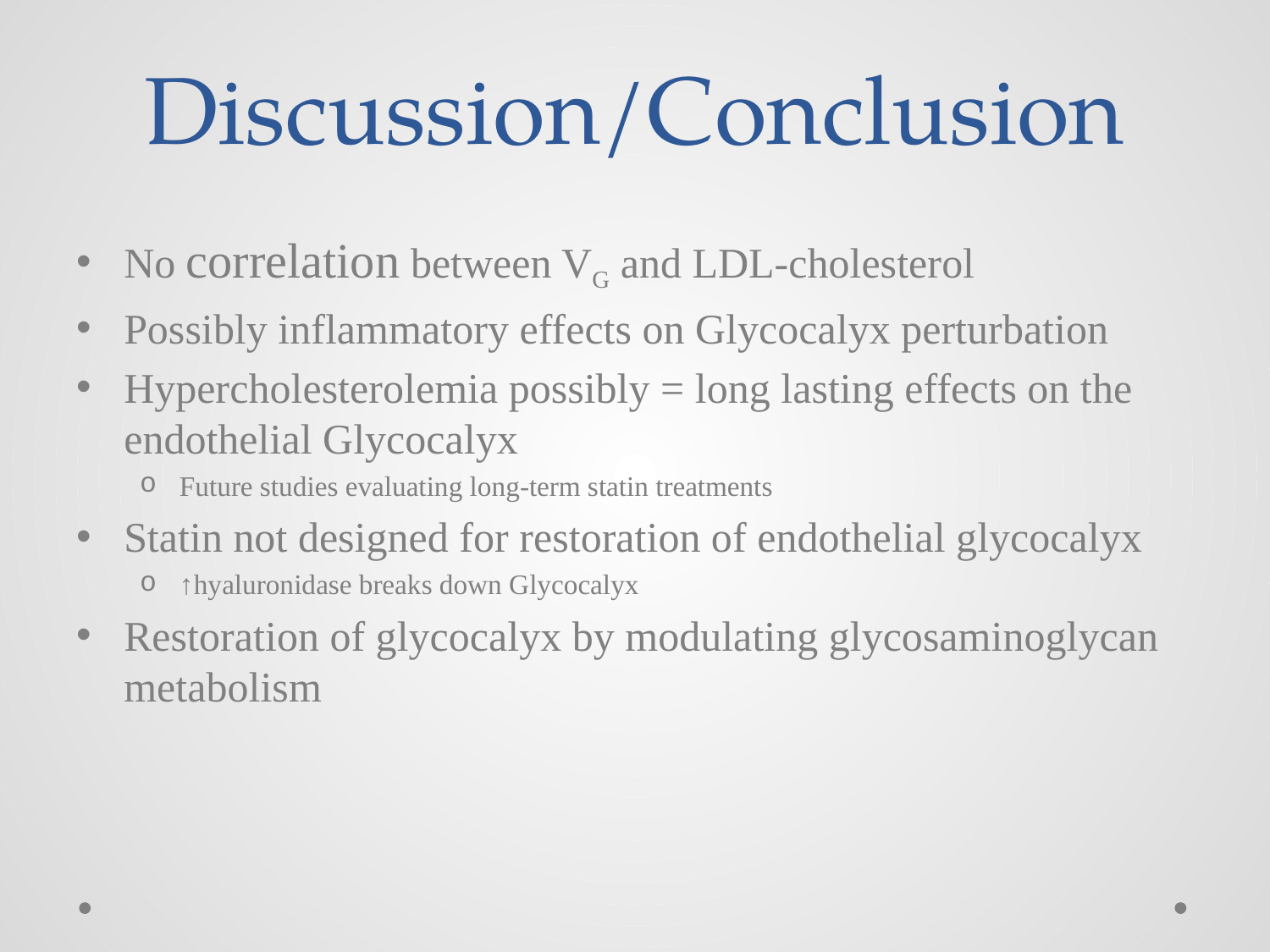

# Discussion/Conclusion
No correlation between VG and LDL-cholesterol
Possibly inflammatory effects on Glycocalyx perturbation
Hypercholesterolemia possibly = long lasting effects on the endothelial Glycocalyx
Future studies evaluating long-term statin treatments
Statin not designed for restoration of endothelial glycocalyx
↑hyaluronidase breaks down Glycocalyx
Restoration of glycocalyx by modulating glycosaminoglycan metabolism